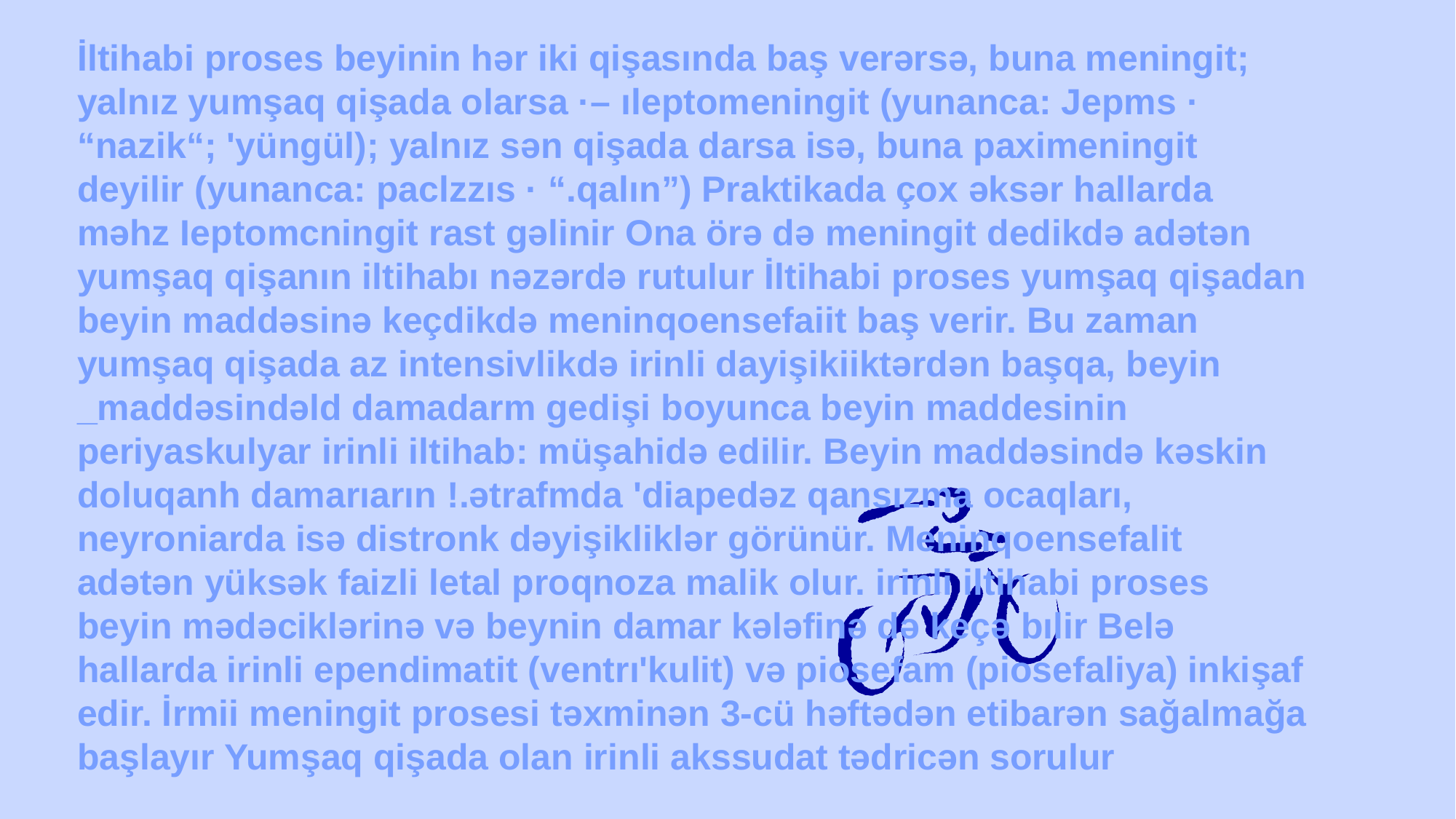

İltihabi proses beyinin hər iki qişasında baş verərsə, buna meningit; yalnız yumşaq qişada olarsa ·– ıleptomeningit (yunanca: Jepms · “nazik“; 'yüngül); yalnız sən qişada darsa isə, buna paximeningit deyilir (yunanca: paclzzıs · “.qalın”) Praktikada çox əksər hallarda məhz Ieptomcningit rast gəlinir Ona örə də meningit dedikdə adətən yumşaq qişanın iltihabı nəzərdə rutulur İltihabi proses yumşaq qişadan beyin maddəsinə keçdikdə meninqoensefaiit baş verir. Bu zaman yumşaq qişada az intensivlikdə irinli dayişikiiktərdən başqa, beyin _maddəsindəld damadarm gedişi boyunca beyin maddesinin periyaskulyar irinli iltihab: müşahidə edilir. Beyin maddəsində kəskin doluqanh damarıarın !.ətrafmda 'diapedəz qansızma ocaqları, neyroniarda isə distronk dəyişikliklər görünür. Meninqoensefalit adətən yüksək faizli letal proqnoza malik olur. irinli iltihabi proses beyin mədəciklərinə və beynin damar kələfinə də keçə bılir Belə hallarda irinli ependimatit (ventrı'kulit) və piosefam (piosefaliya) inkişaf edir. İrmii meningit prosesi təxminən 3-cü həftədən etibarən sağalmağa başlayır Yumşaq qişada olan irinli akssudat tədricən sorulur